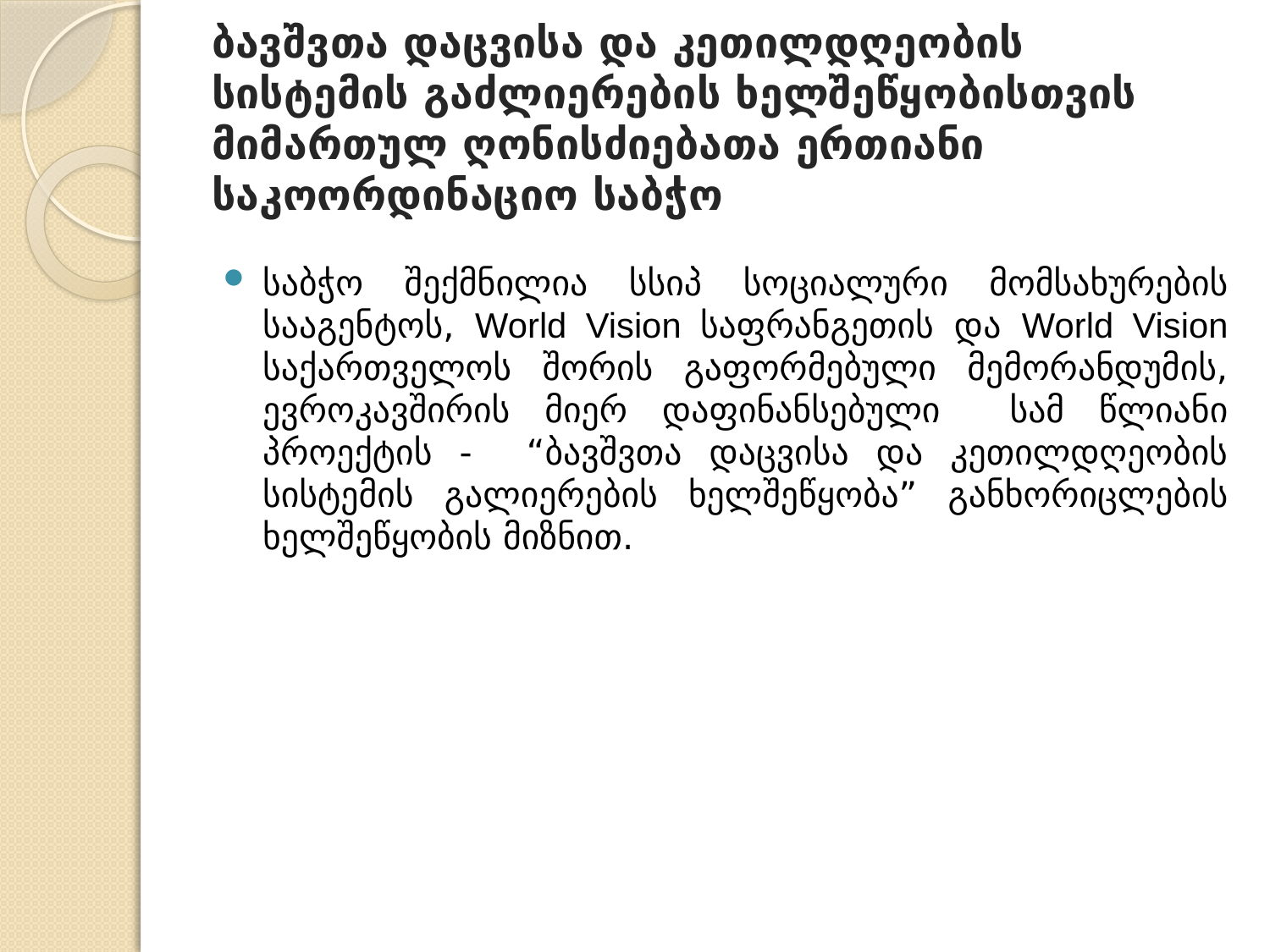

# ბავშვთა დაცვისა და კეთილდღეობის სისტემის გაძლიერების ხელშეწყობისთვის მიმართულ ღონისძიებათა ერთიანი საკოორდინაციო საბჭო

საბჭო შექმნილია სსიპ სოციალური მომსახურების სააგენტოს, World Vision საფრანგეთის და World Vision საქართველოს შორის გაფორმებული მემორანდუმის, ევროკავშირის მიერ დაფინანსებული  სამ წლიანი პროექტის -  “ბავშვთა დაცვისა და კეთილდღეობის სისტემის გალიერების ხელშეწყობა” განხორიცლების ხელშეწყობის მიზნით.